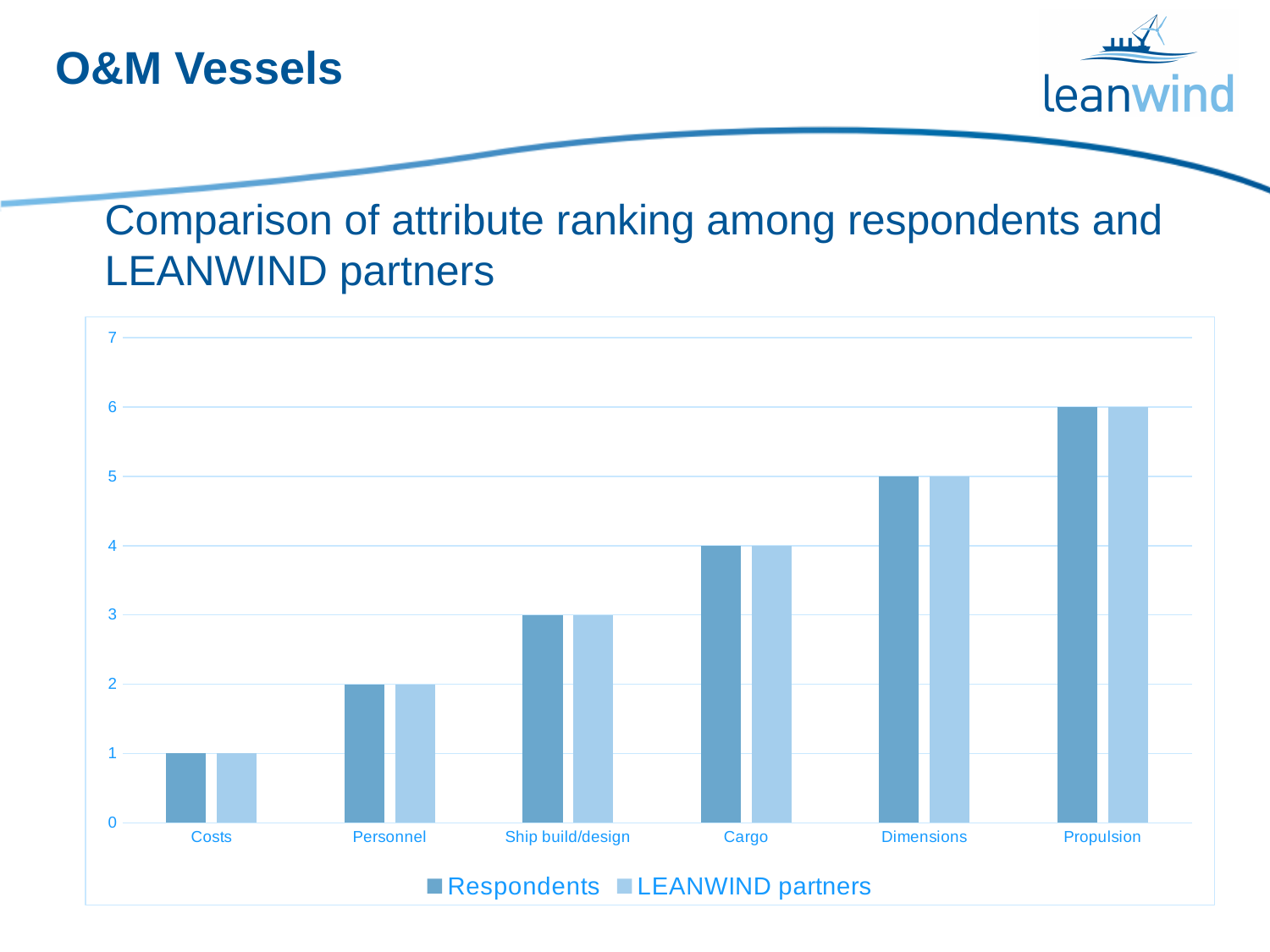

# O&M Vessels
Comparison of attribute ranking among respondents and LEANWIND partners

### Chart

| Category | Respondents | LEANWIND partners |
|---|---|---|
| Costs | 1.0 | 1.0 |
| Personnel | 2.0 | 2.0 |
| Ship build/design | 3.0 | 3.0 |
| Cargo | 4.0 | 4.0 |
| Dimensions | 5.0 | 5.0 |
| Propulsion | 6.0 | 6.0 |